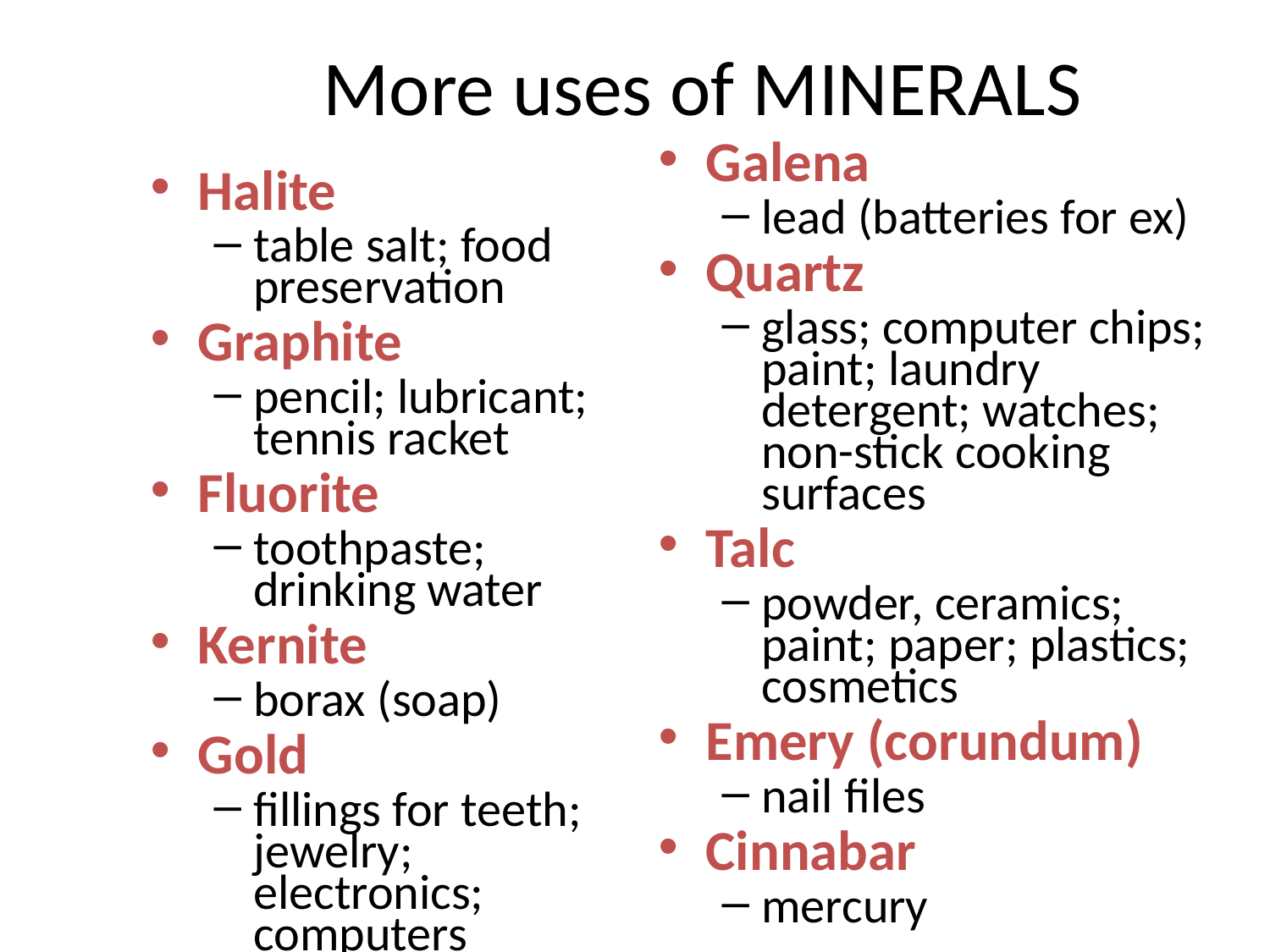

# More uses of MINERALS

Halite
table salt; food preservation
Graphite
pencil; lubricant; tennis racket
Fluorite
toothpaste; drinking water
Kernite
borax (soap)
Gold
fillings for teeth; jewelry; electronics; computers

Galena
lead (batteries for ex)
Quartz
glass; computer chips; paint; laundry detergent; watches; non-stick cooking surfaces
Talc
powder, ceramics; paint; paper; plastics; cosmetics
Emery (corundum)
nail files
Cinnabar
mercury